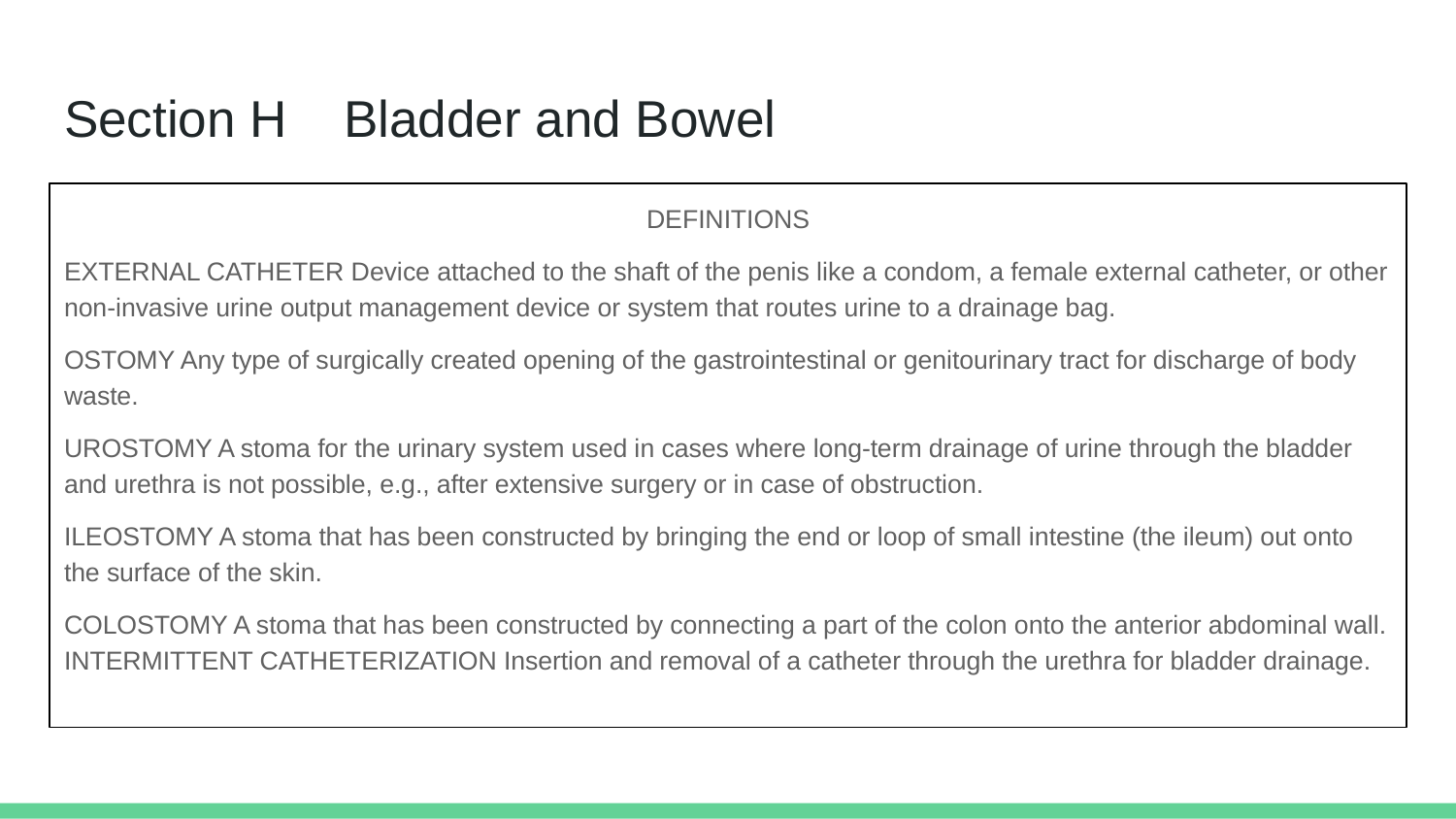

# Section H    Bladder and Bowel

DEFINITIONS
EXTERNAL CATHETER Device attached to the shaft of the penis like a condom, a female external catheter, or other non-invasive urine output management device or system that routes urine to a drainage bag.
OSTOMY Any type of surgically created opening of the gastrointestinal or genitourinary tract for discharge of body waste.
UROSTOMY A stoma for the urinary system used in cases where long-term drainage of urine through the bladder and urethra is not possible, e.g., after extensive surgery or in case of obstruction.
ILEOSTOMY A stoma that has been constructed by bringing the end or loop of small intestine (the ileum) out onto the surface of the skin.
COLOSTOMY A stoma that has been constructed by connecting a part of the colon onto the anterior abdominal wall. INTERMITTENT CATHETERIZATION Insertion and removal of a catheter through the urethra for bladder drainage.